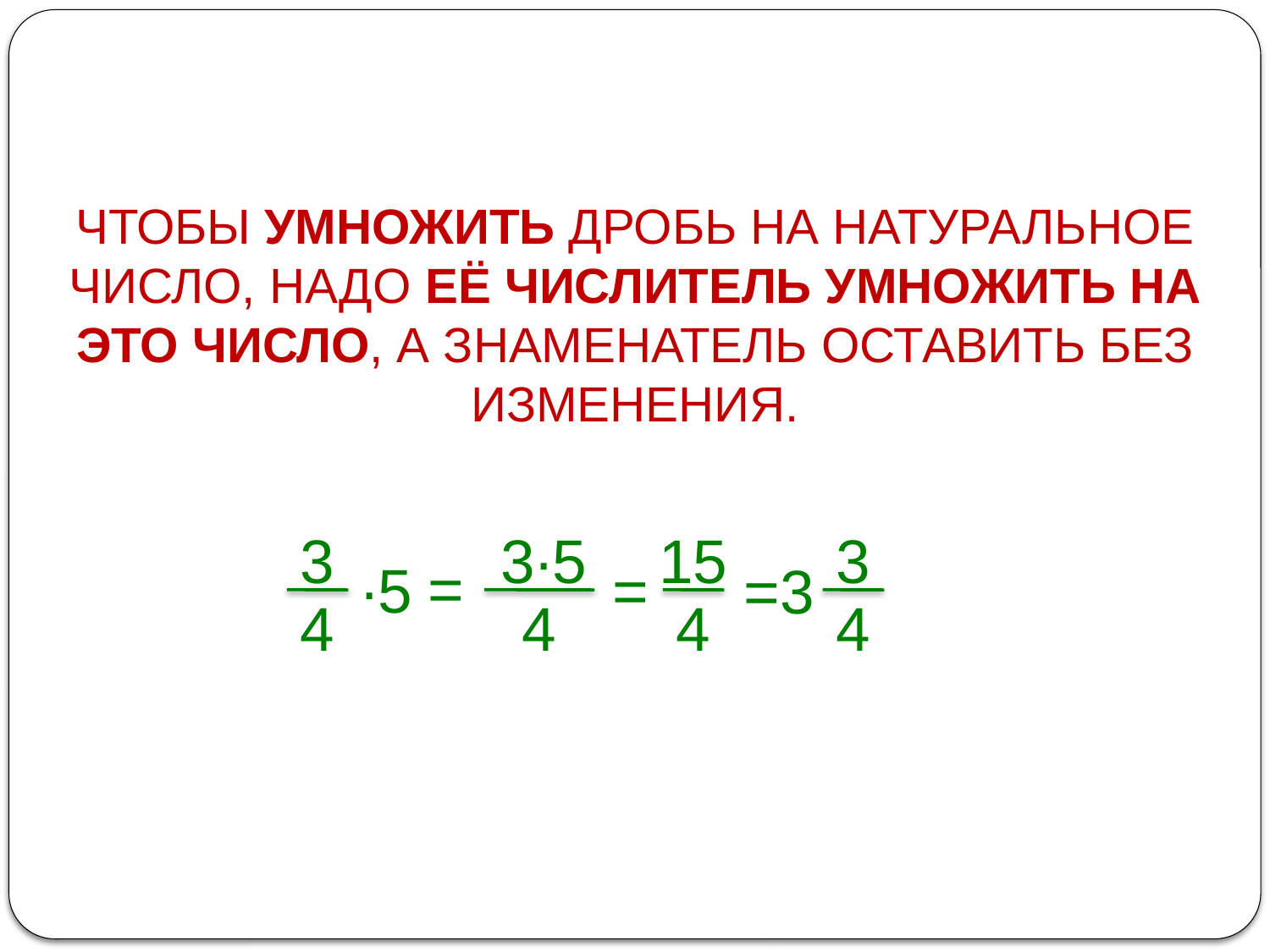

ЧТОБЫ УМНОЖИТЬ ДРОБЬ НА НАТУРАЛЬНОЕ ЧИСЛО, НАДО ЕЁ ЧИСЛИТЕЛЬ УМНОЖИТЬ НА ЭТО ЧИСЛО, А ЗНАМЕНАТЕЛЬ ОСТАВИТЬ БЕЗ ИЗМЕНЕНИЯ.
3
3∙5
15
3
=
=
∙5
=3
4
4
4
4